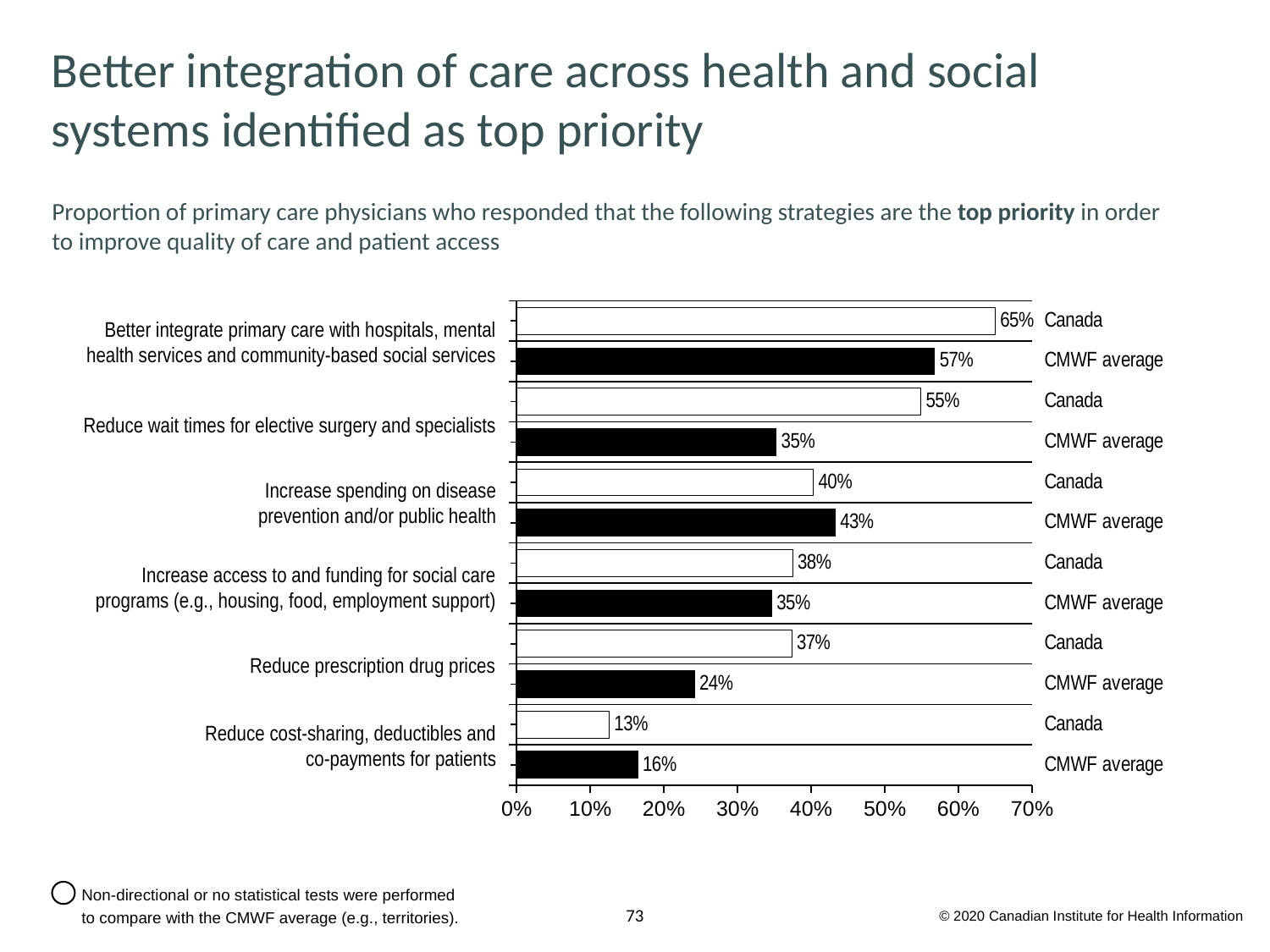

# Better integration of care across health and social systems identified as top priority
Proportion of primary care physicians who responded that the following strategies are the top priority in order
to improve quality of care and patient access

### Chart

| Category | % |
|---|---|
| Canada | 0.649850400208442 |
| CMWF average | 0.5678490378168924 |
| Canada | 0.5491919893852716 |
| CMWF average | 0.35273205461980567 |
| Canada | 0.4031208464349129 |
| CMWF average | 0.4327377111180697 |
| Canada | 0.3750309489477605 |
| CMWF average | 0.3464214190230724 |
| Canada | 0.37379162122906034 |
| CMWF average | 0.2415478808039926 |
| Canada | 0.12573727814320781 |
| CMWF average | 0.16467398644990527 |
Better integrate primary care with hospitals, mental health services and community-based social services
Reduce wait times for elective surgery and specialists
Increase spending on disease prevention and/or public health
Increase access to and funding for social care programs (e.g., housing, food, employment support)
Reduce prescription drug prices
Reduce cost-sharing, deductibles and
co-payments for patients
Non-directional or no statistical tests were performed
to compare with the CMWF average (e.g., territories).

© 2020 Canadian Institute for Health Information